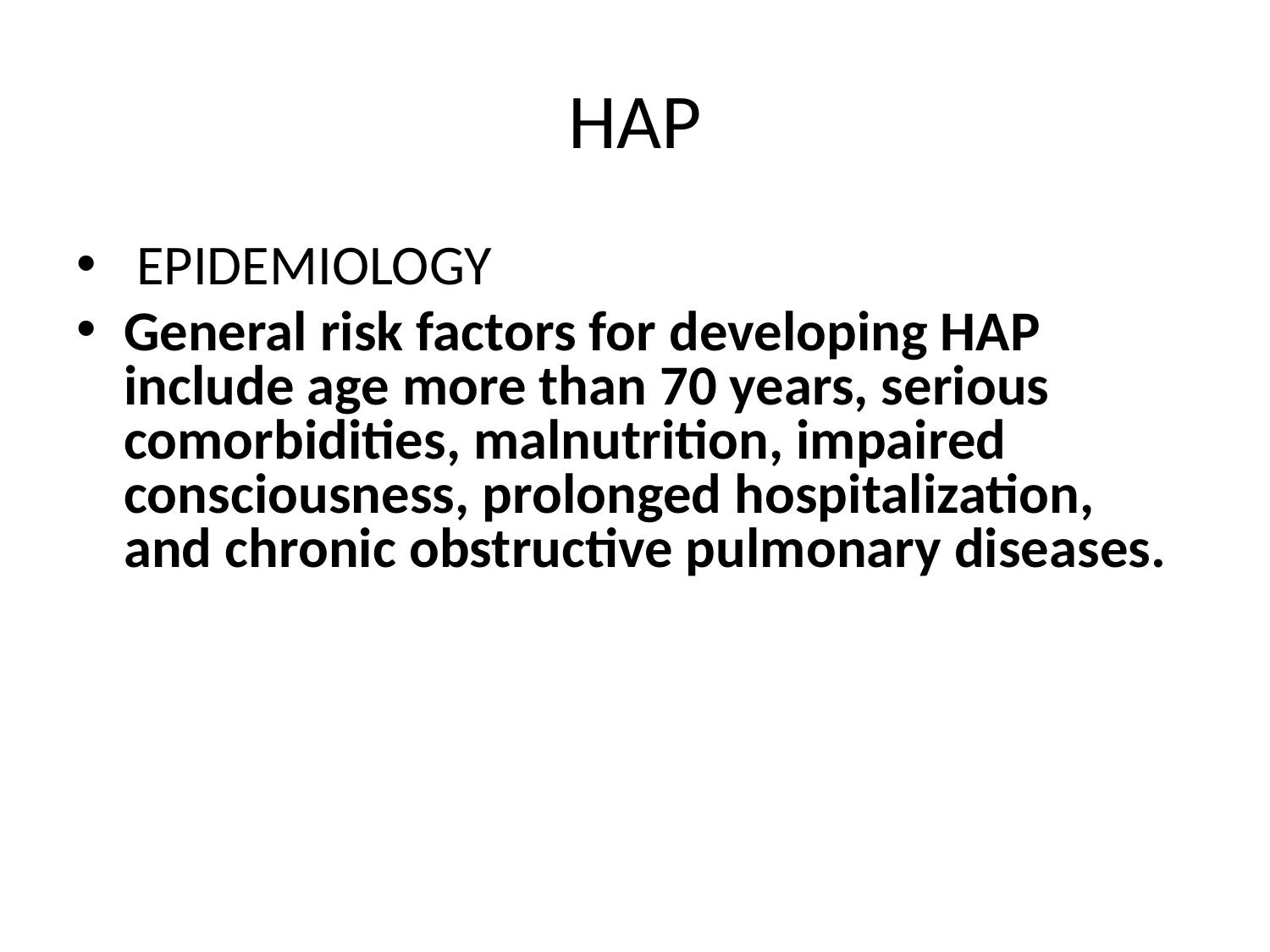

# HAP
 EPIDEMIOLOGY
General risk factors for developing HAP include age more than 70 years, serious comorbidities, malnutrition, impaired consciousness, prolonged hospitalization, and chronic obstructive pulmonary diseases.